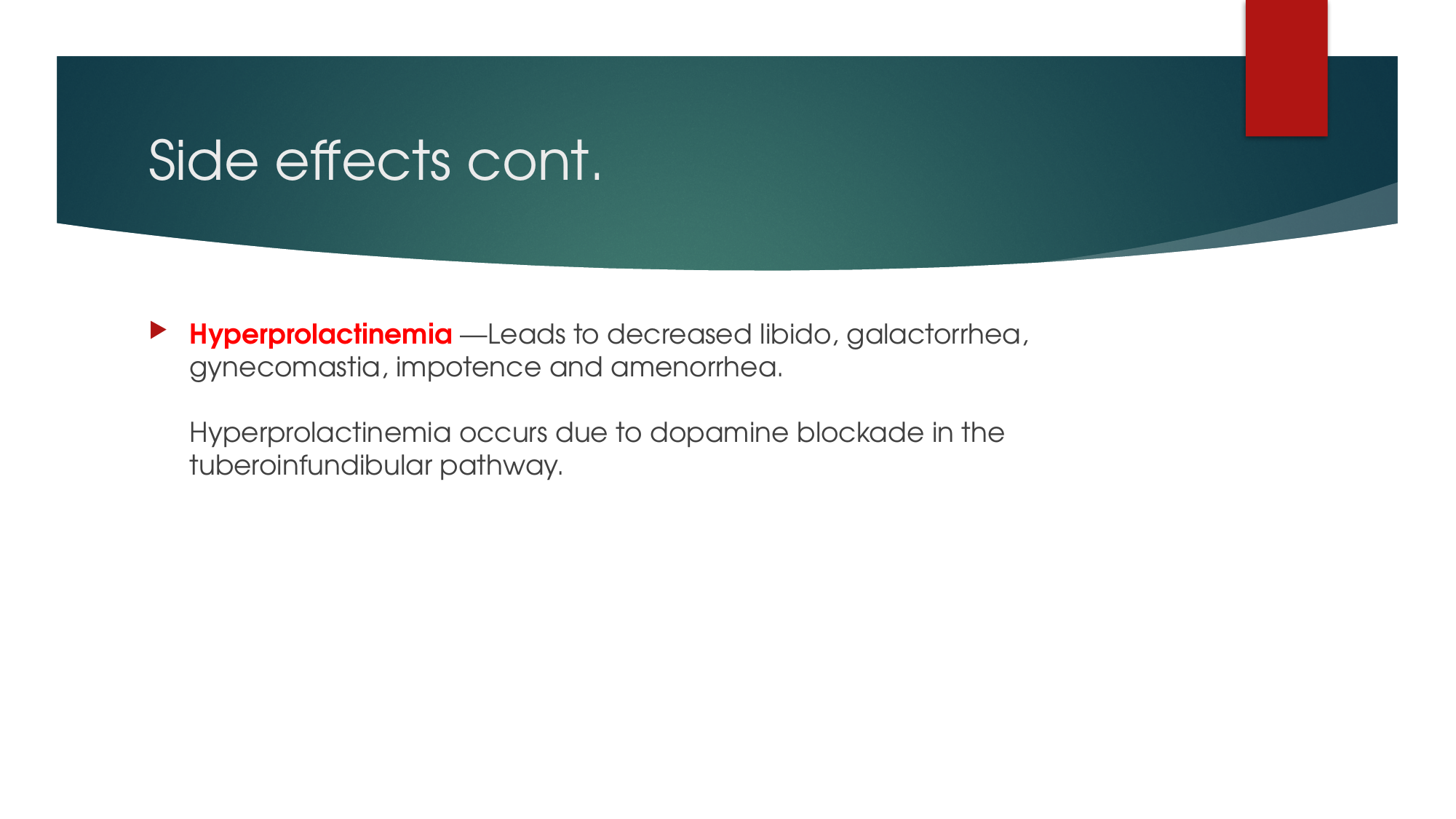

# Side effects cont.
Hyperprolactinemia —Leads to decreased libido, galactorrhea, gynecomastia, impotence and amenorrhea.
Hyperprolactinemia occurs due to dopamine blockade in the tuberoinfundibular pathway.